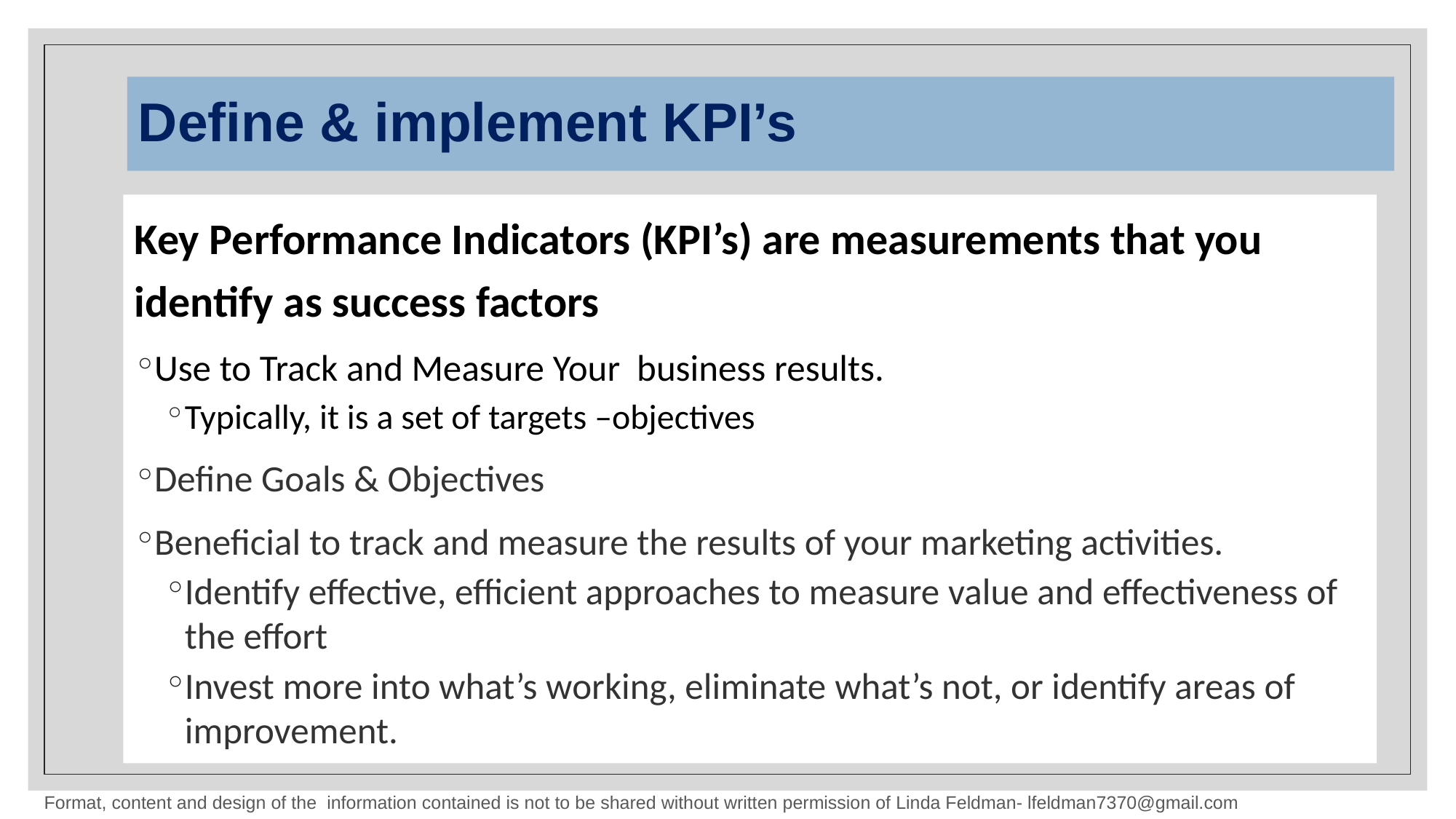

# Define & implement KPI’s
Key Performance Indicators (KPI’s) are measurements that you identify as success factors
Use to Track and Measure Your  business results.
Typically, it is a set of targets –objectives
Define Goals & Objectives
Beneficial to track and measure the results of your marketing activities.
Identify effective, efficient approaches to measure value and effectiveness of the effort
Invest more into what’s working, eliminate what’s not, or identify areas of improvement.

Format, content and design of the  information contained is not to be shared without written permission of Linda Feldman- lfeldman7370@gmail.com